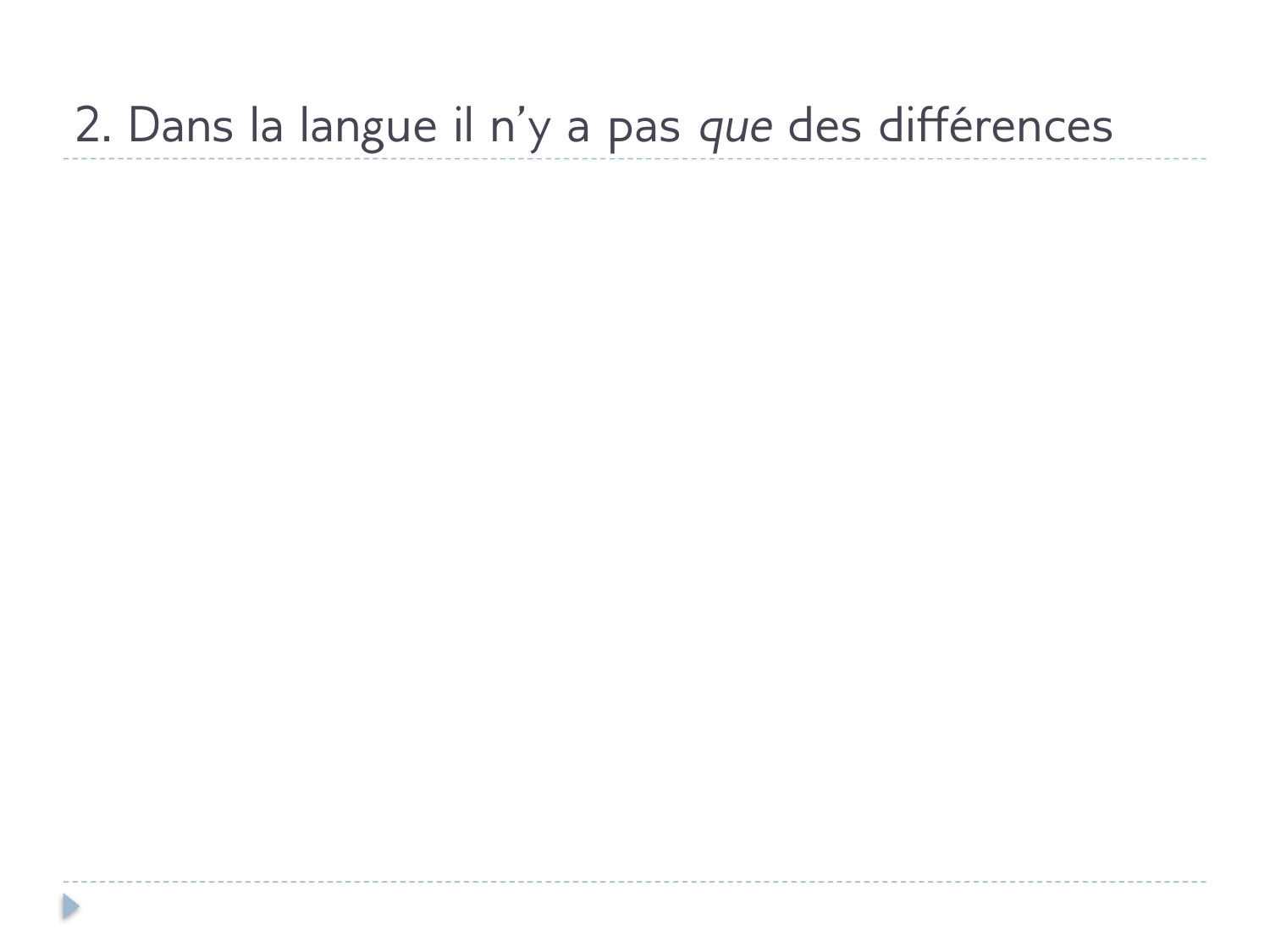

# 2. Dans la langue il n’y a pas que des différences